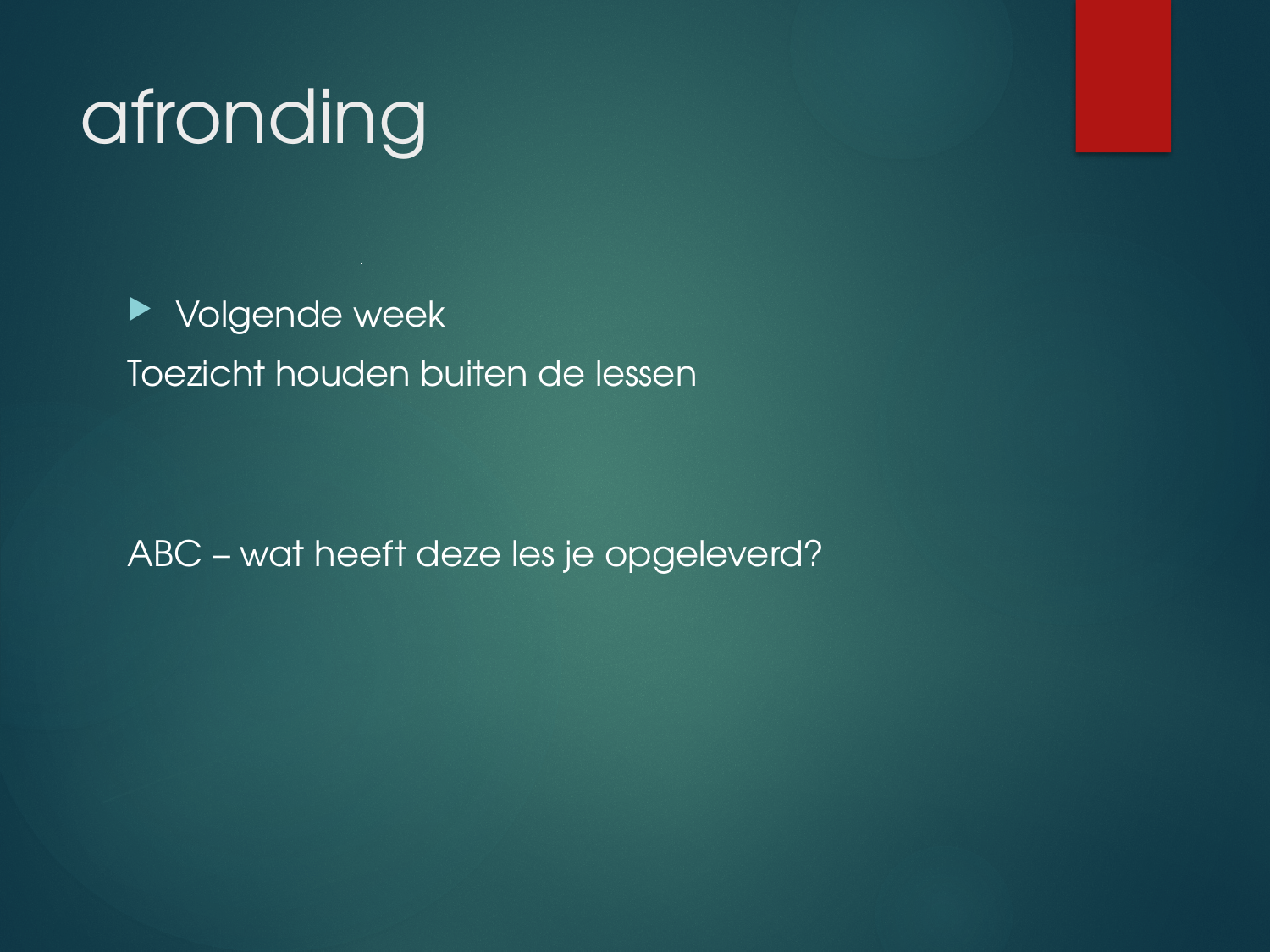

# afronding

Volgende week
Toezicht houden buiten de lessen

ABC – wat heeft deze les je opgeleverd?